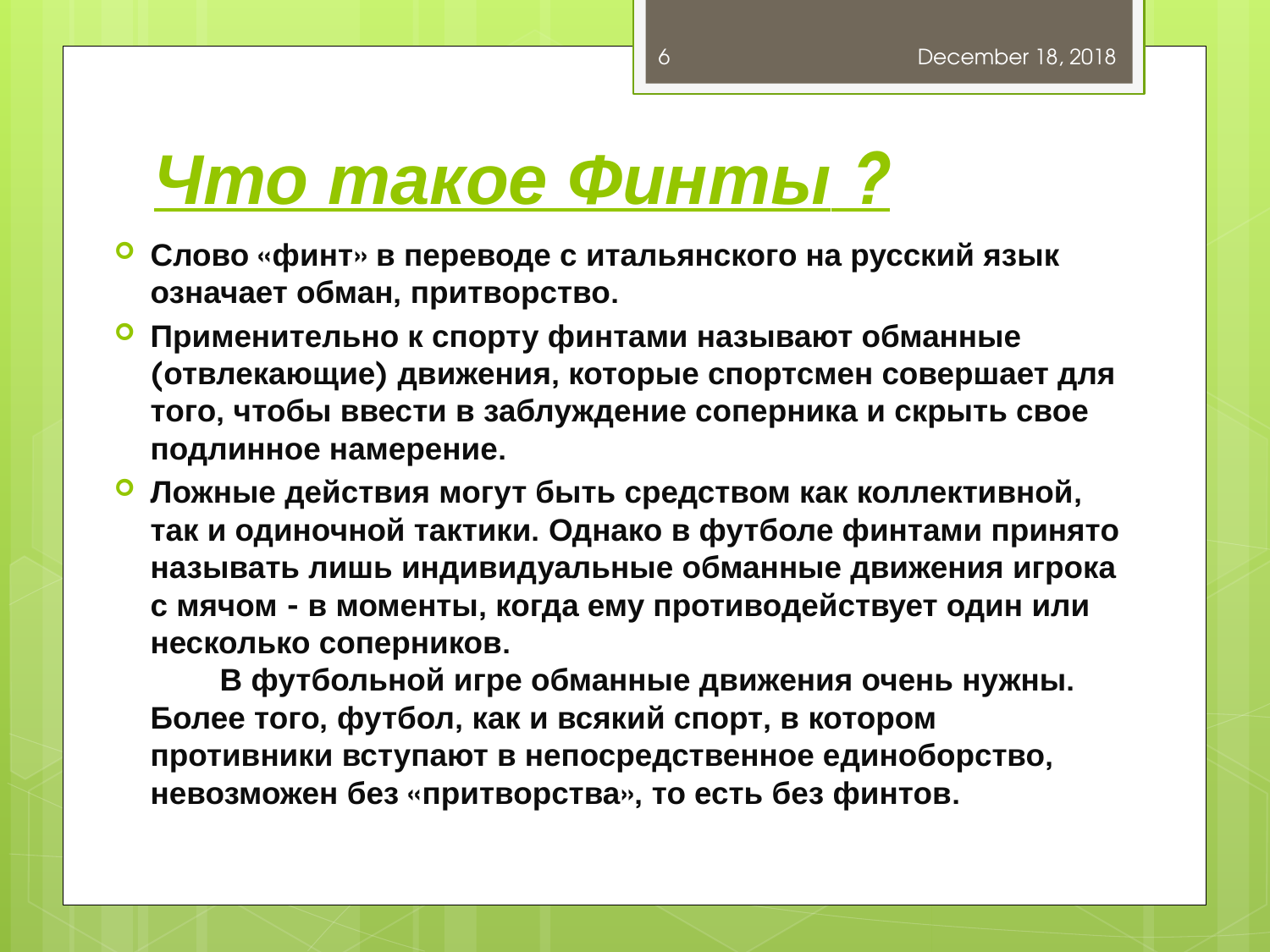

6
December 18, 2018
# Что такое Финты ?

Слово «финт» в переводе с итальянского на русский язык означает обман, притворство.
Применительно к спорту финтами называют обманные (отвлекающие) движения, которые спортсмен совершает для того, чтобы ввести в заблуждение соперника и скрыть свое подлинное намерение.
Ложные действия могут быть средством как коллективной, так и одиночной тактики. Однако в футболе финтами принято называть лишь индивидуальные обманные движения игрока с мячом - в моменты, когда ему противодействует один или несколько соперников.
        В футбольной игре обманные движения очень нужны. Более того, футбол, как и всякий спорт, в котором противники вступают в непосредственное единоборство, невозможен без «притворства», то есть без финтов.